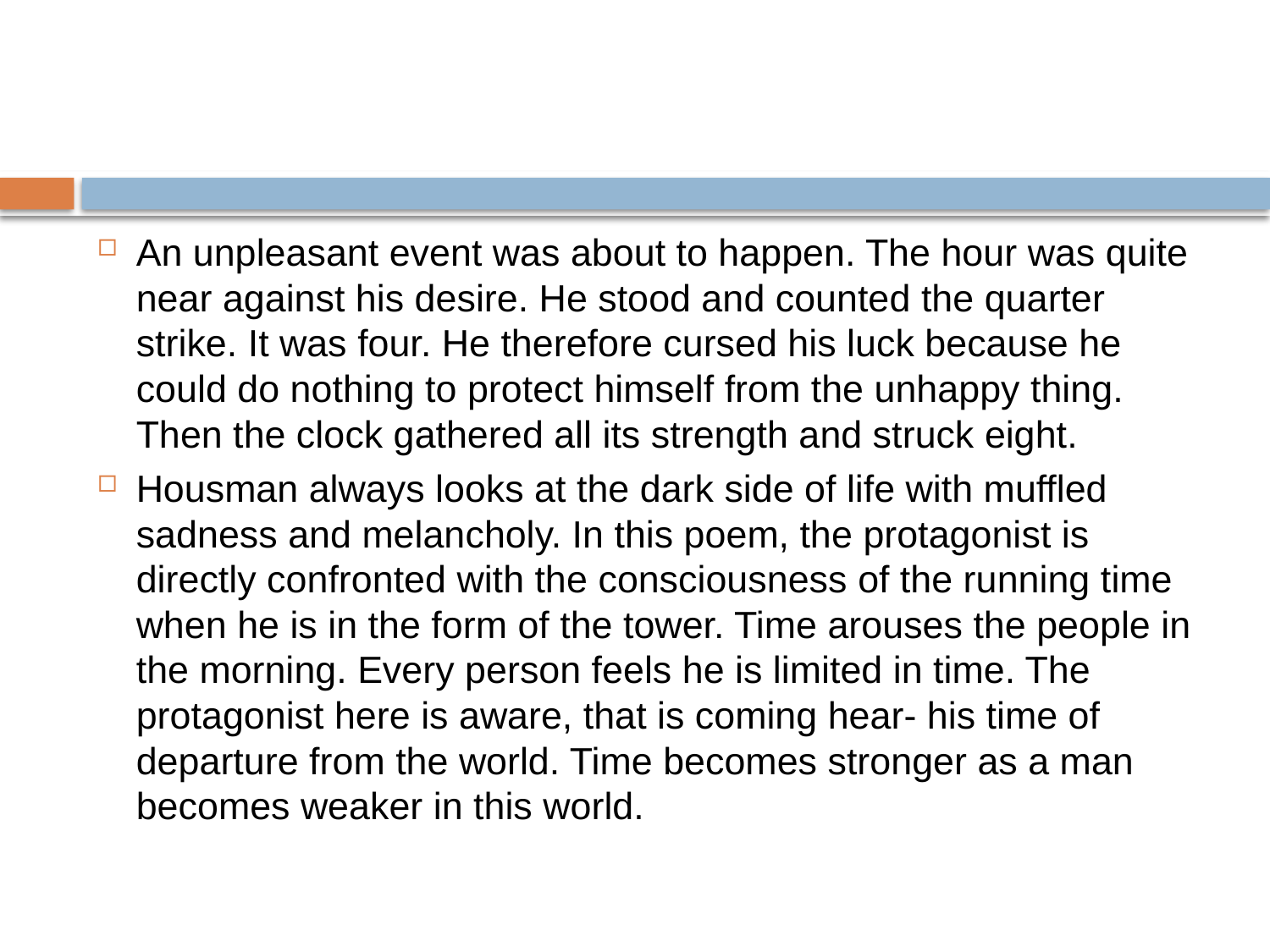

#
An unpleasant event was about to happen. The hour was quite near against his desire. He stood and counted the quarter strike. It was four. He therefore cursed his luck because he could do nothing to protect himself from the unhappy thing. Then the clock gathered all its strength and struck eight.
Housman always looks at the dark side of life with muffled sadness and melancholy. In this poem, the protagonist is directly confronted with the consciousness of the running time when he is in the form of the tower. Time arouses the people in the morning. Every person feels he is limited in time. The protagonist here is aware, that is coming hear- his time of departure from the world. Time becomes stronger as a man becomes weaker in this world.